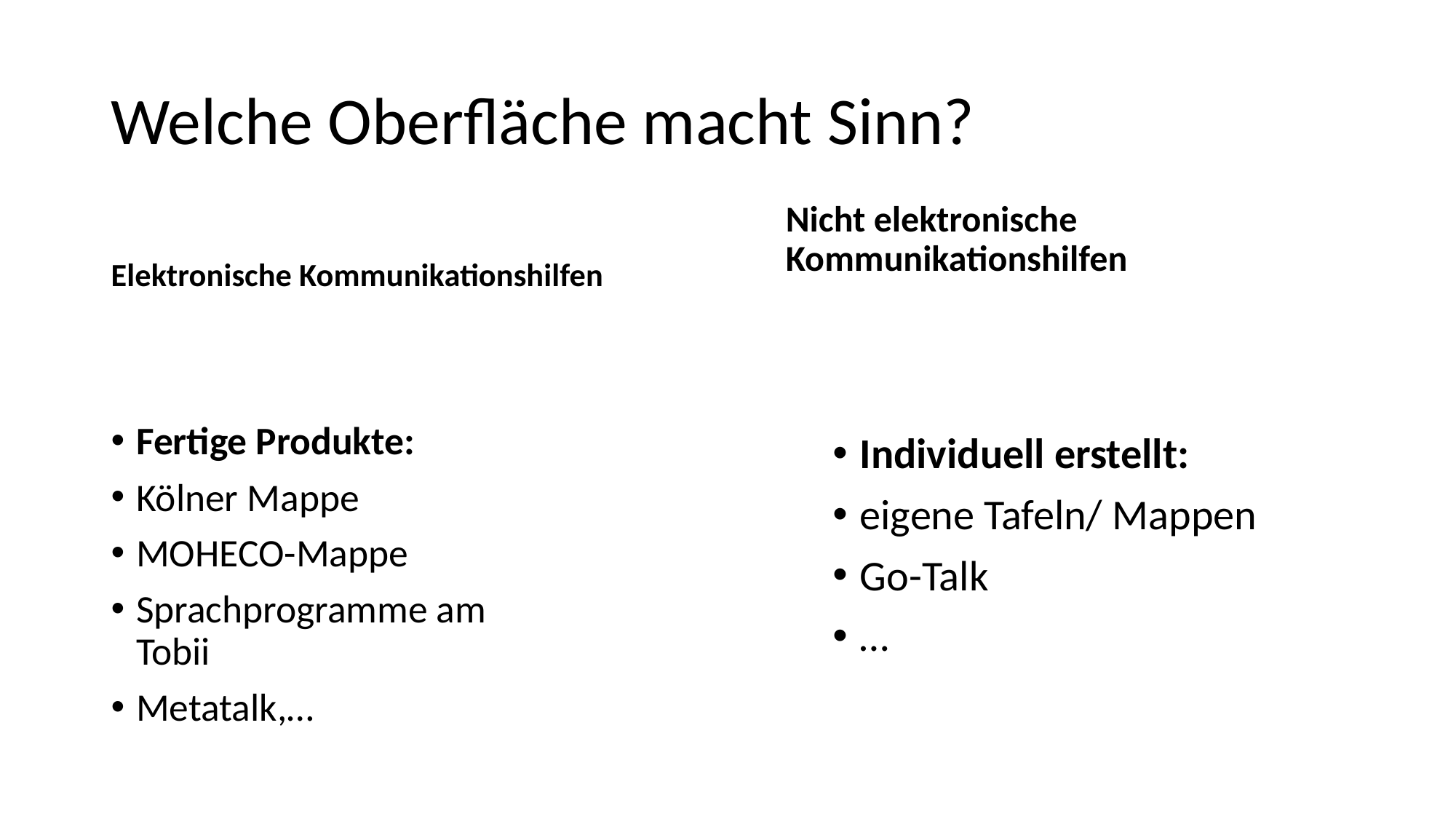

# Welche Oberfläche macht Sinn?
Nicht elektronische Kommunikationshilfen

Elektronische Kommunikationshilfen

Fertige Produkte:
Kölner Mappe
MOHECO-Mappe
Sprachprogramme am Tobii
Metatalk,…

Individuell erstellt:
eigene Tafeln/ Mappen
Go-Talk
…